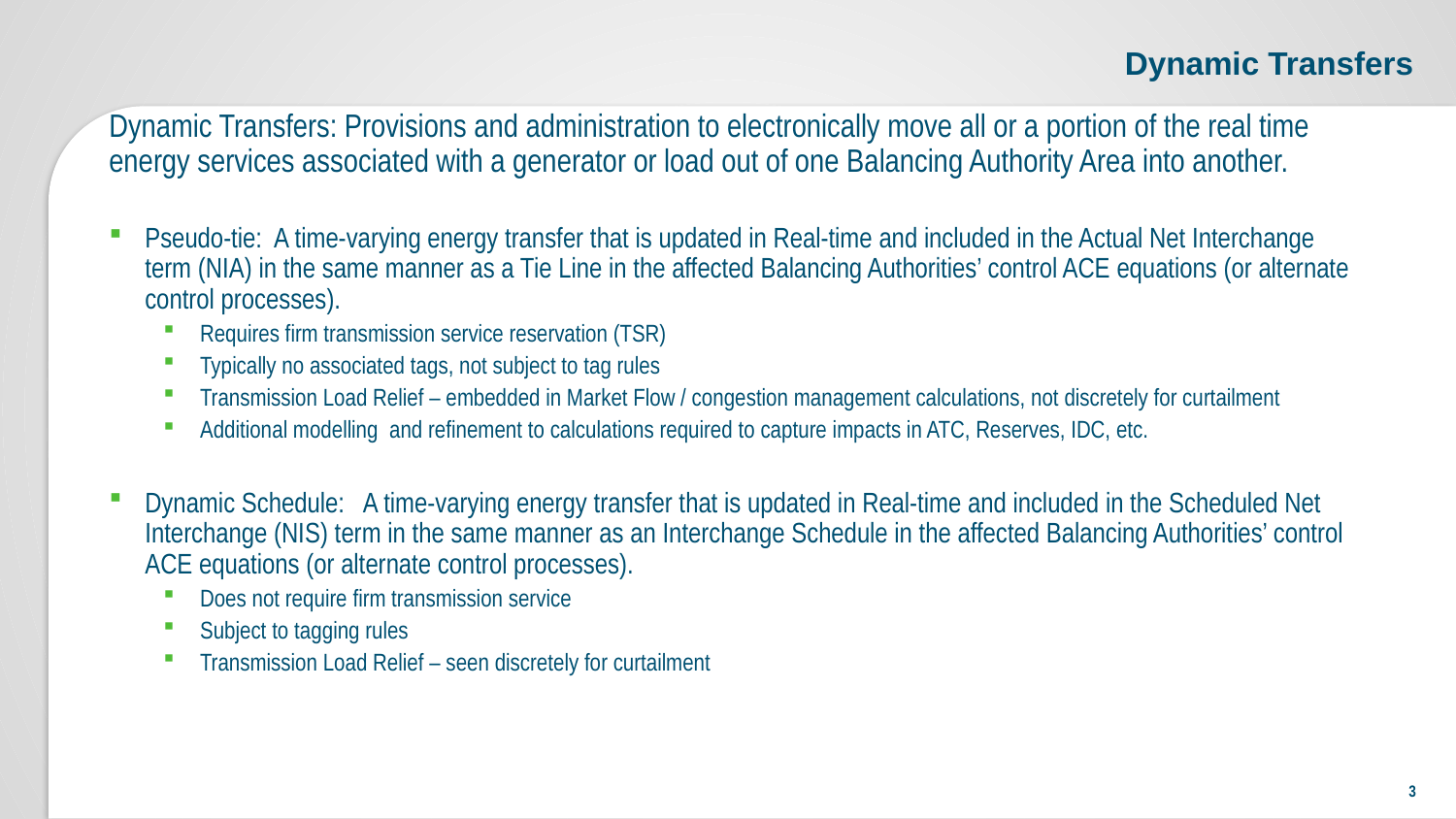

# Dynamic Transfers
Dynamic Transfers: Provisions and administration to electronically move all or a portion of the real time energy services associated with a generator or load out of one Balancing Authority Area into another.

Pseudo-tie:  A time-varying energy transfer that is updated in Real-time and included in the Actual Net Interchange term (NIA) in the same manner as a Tie Line in the affected Balancing Authorities’ control ACE equations (or alternate control processes).
Requires firm transmission service reservation (TSR)
Typically no associated tags, not subject to tag rules
Transmission Load Relief – embedded in Market Flow / congestion management calculations, not discretely for curtailment
Additional modelling  and refinement to calculations required to capture impacts in ATC, Reserves, IDC, etc.

Dynamic Schedule:   A time-varying energy transfer that is updated in Real-time and included in the Scheduled Net Interchange (NIS) term in the same manner as an Interchange Schedule in the affected Balancing Authorities’ control ACE equations (or alternate control processes).
Does not require firm transmission service
Subject to tagging rules
Transmission Load Relief – seen discretely for curtailment

3